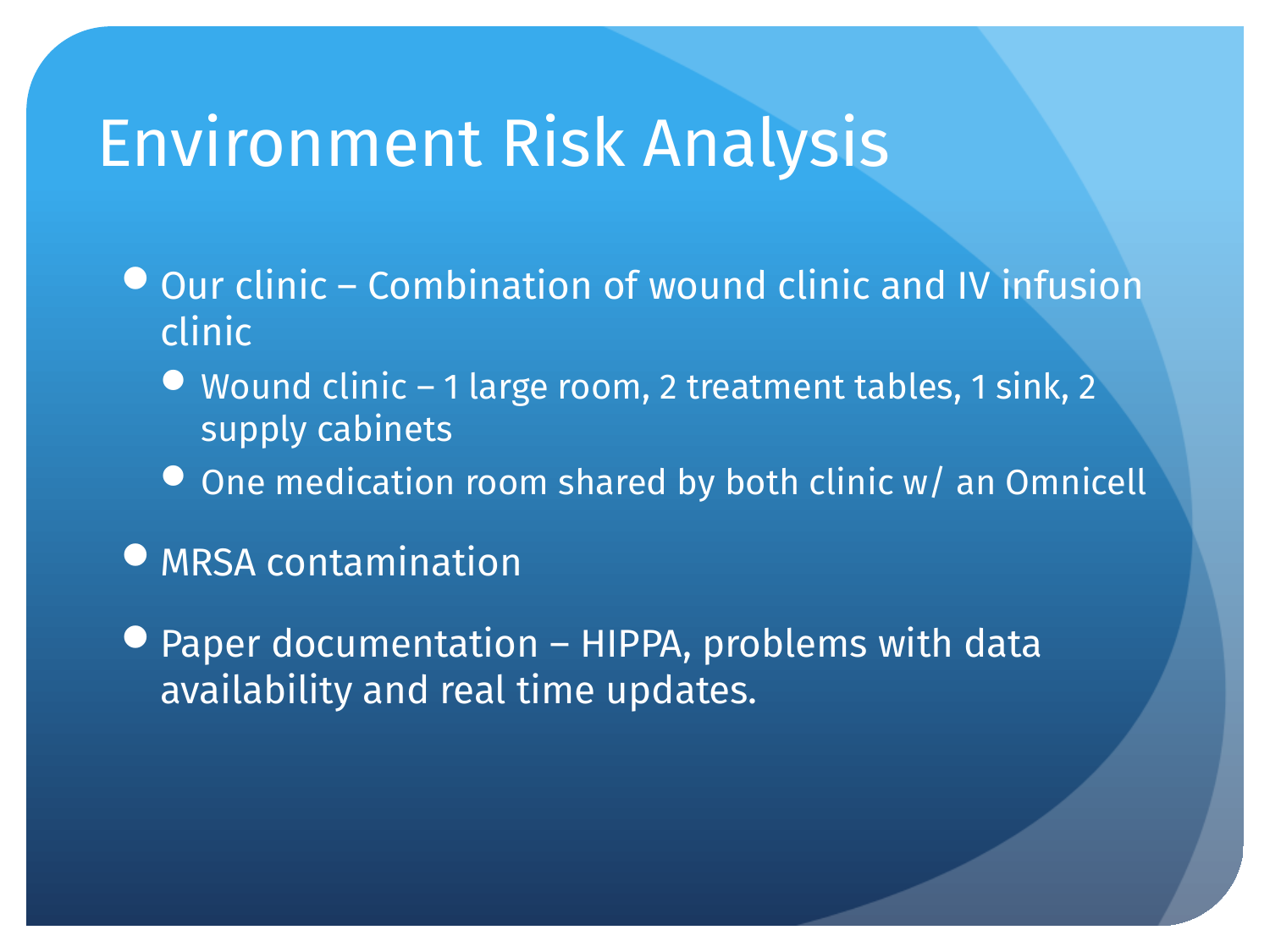

# Environment Risk Analysis
Our clinic – Combination of wound clinic and IV infusion clinic
Wound clinic – 1 large room, 2 treatment tables, 1 sink, 2 supply cabinets
One medication room shared by both clinic w/ an Omnicell
MRSA contamination
Paper documentation – HIPPA, problems with data availability and real time updates.